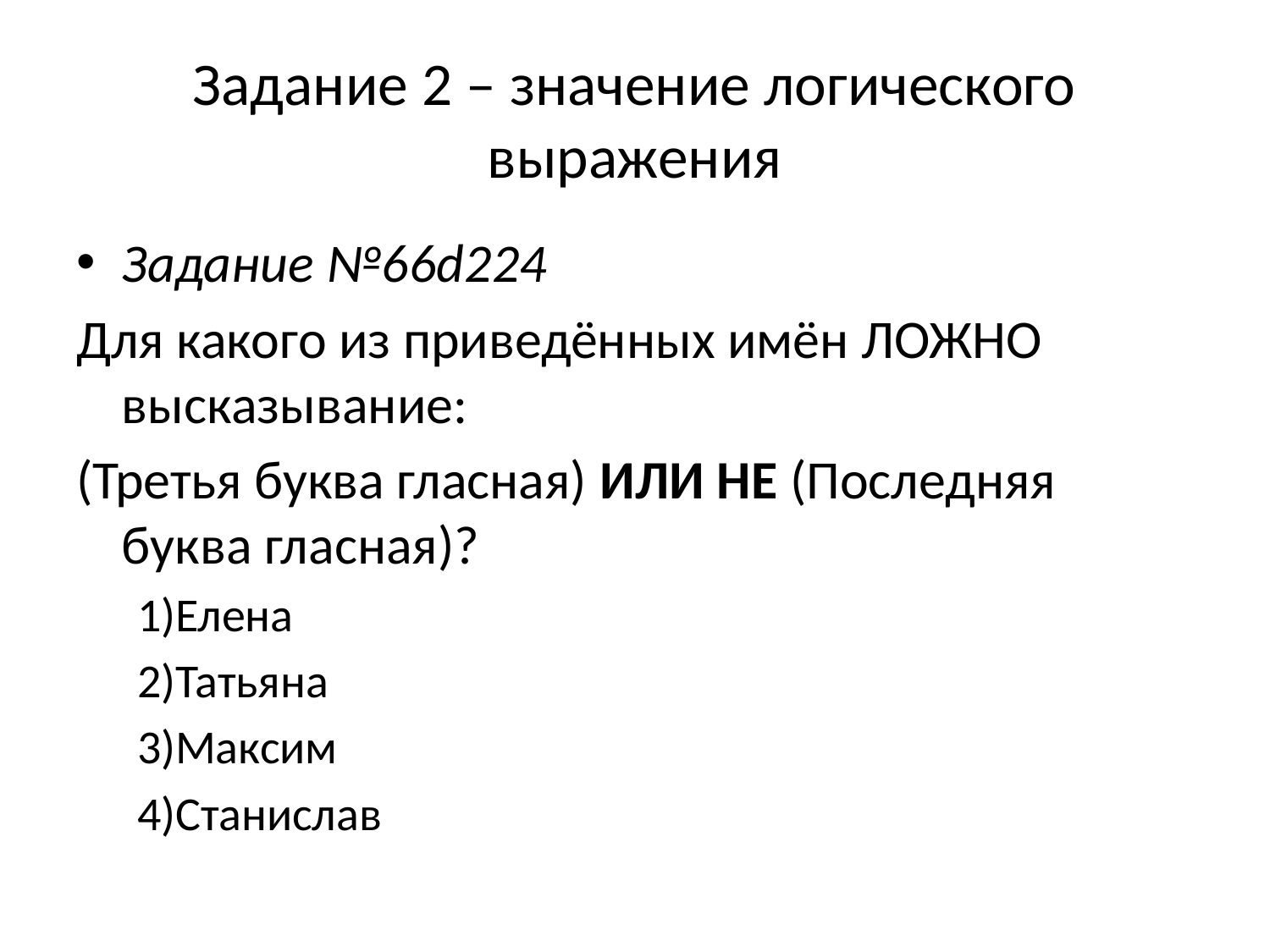

# Задание 2 – значение логического выражения
Задание №66d224
Для какого из приведённых имён ЛОЖНО высказывание:
(Третья буква гласная) ИЛИ НЕ (Последняя буква гласная)?
1)Елена
2)Татьяна
3)Максим
4)Станислав